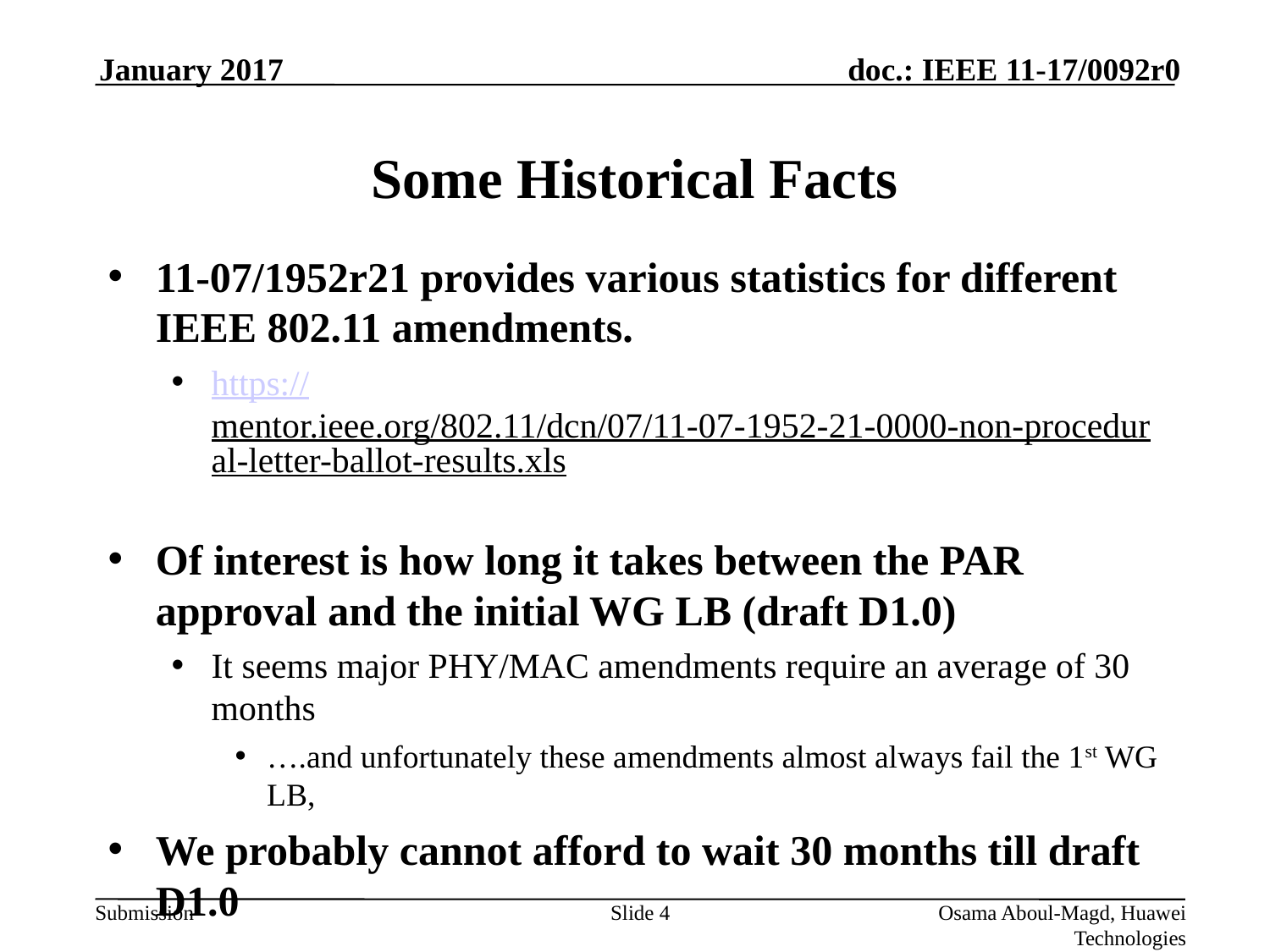

January 2017
# Some Historical Facts
11-07/1952r21 provides various statistics for different IEEE 802.11 amendments.
https://mentor.ieee.org/802.11/dcn/07/11-07-1952-21-0000-non-procedural-letter-ballot-results.xls
Of interest is how long it takes between the PAR approval and the initial WG LB (draft D1.0)
It seems major PHY/MAC amendments require an average of 30 months
….and unfortunately these amendments almost always fail the 1st WG LB,
We probably cannot afford to wait 30 months till draft D1.0
Slide 4
Osama Aboul-Magd, Huawei Technologies